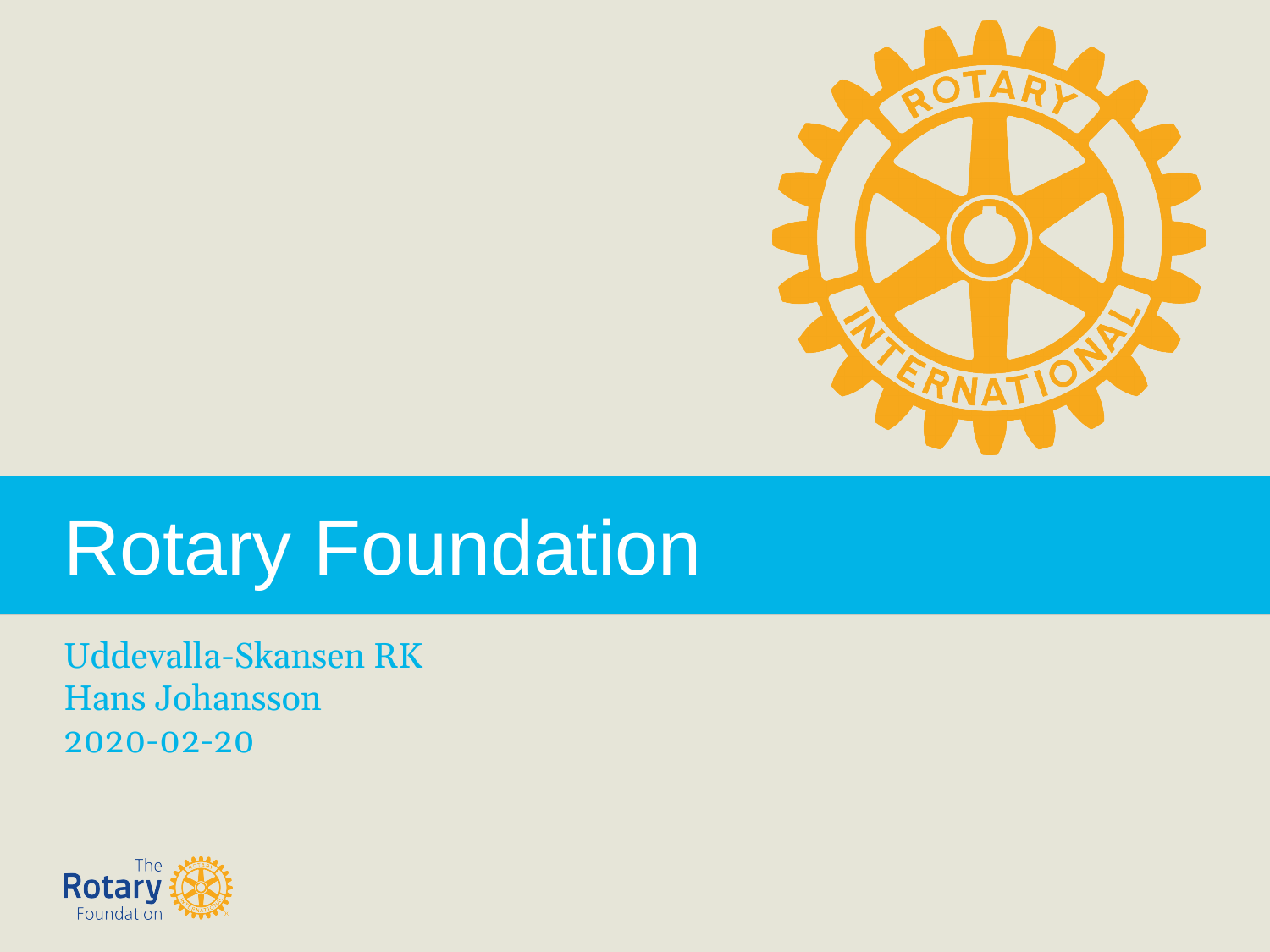

Rotary Foundation
Uddevalla-Skansen RK
Hans Johansson
2020-02-20